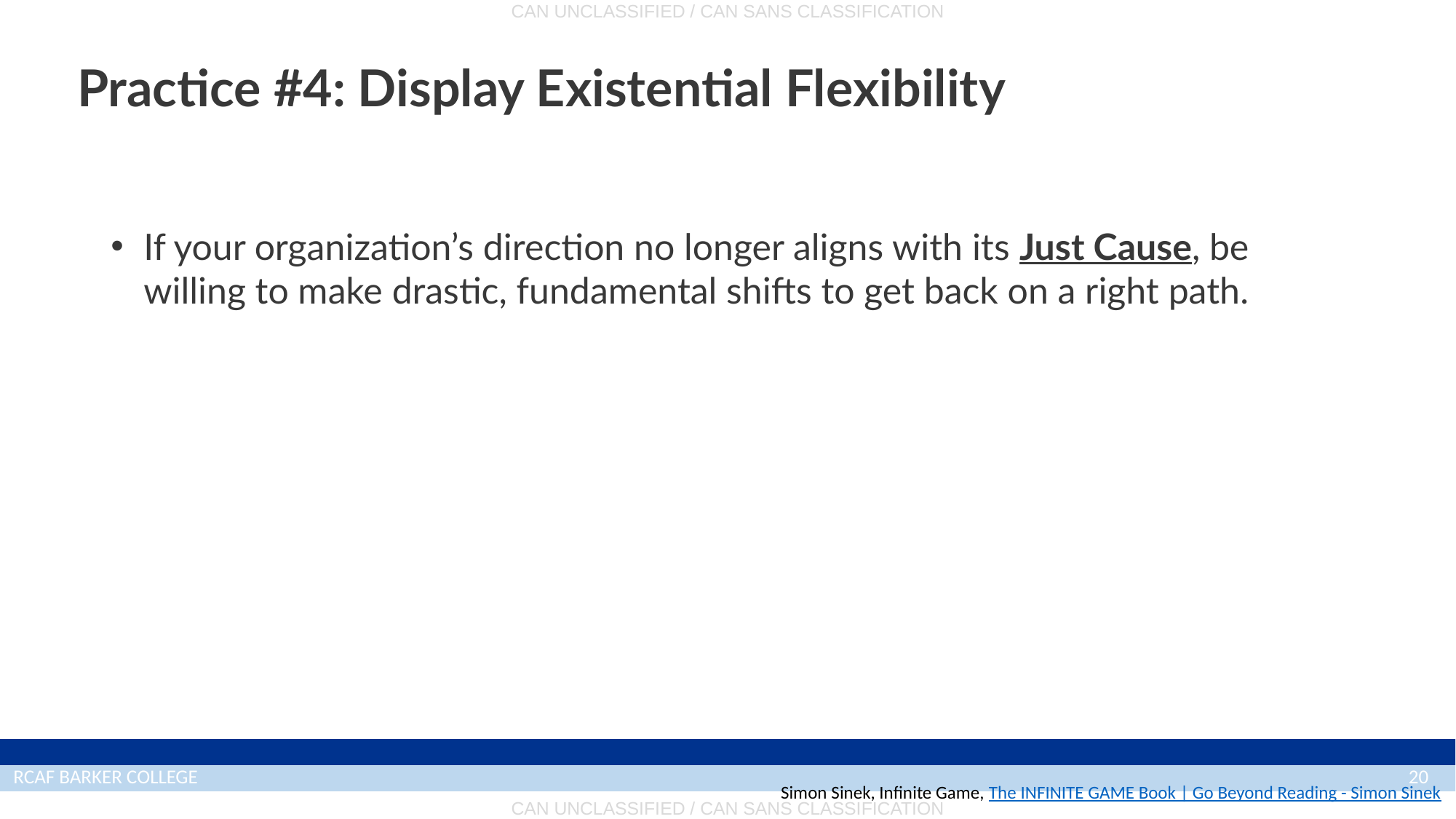

# Practice #4: Display Existential Flexibility
If your organization’s direction no longer aligns with its Just Cause, be willing to make drastic, fundamental shifts to get back on a right path.
Simon Sinek, Infinite Game, The INFINITE GAME Book | Go Beyond Reading - Simon Sinek